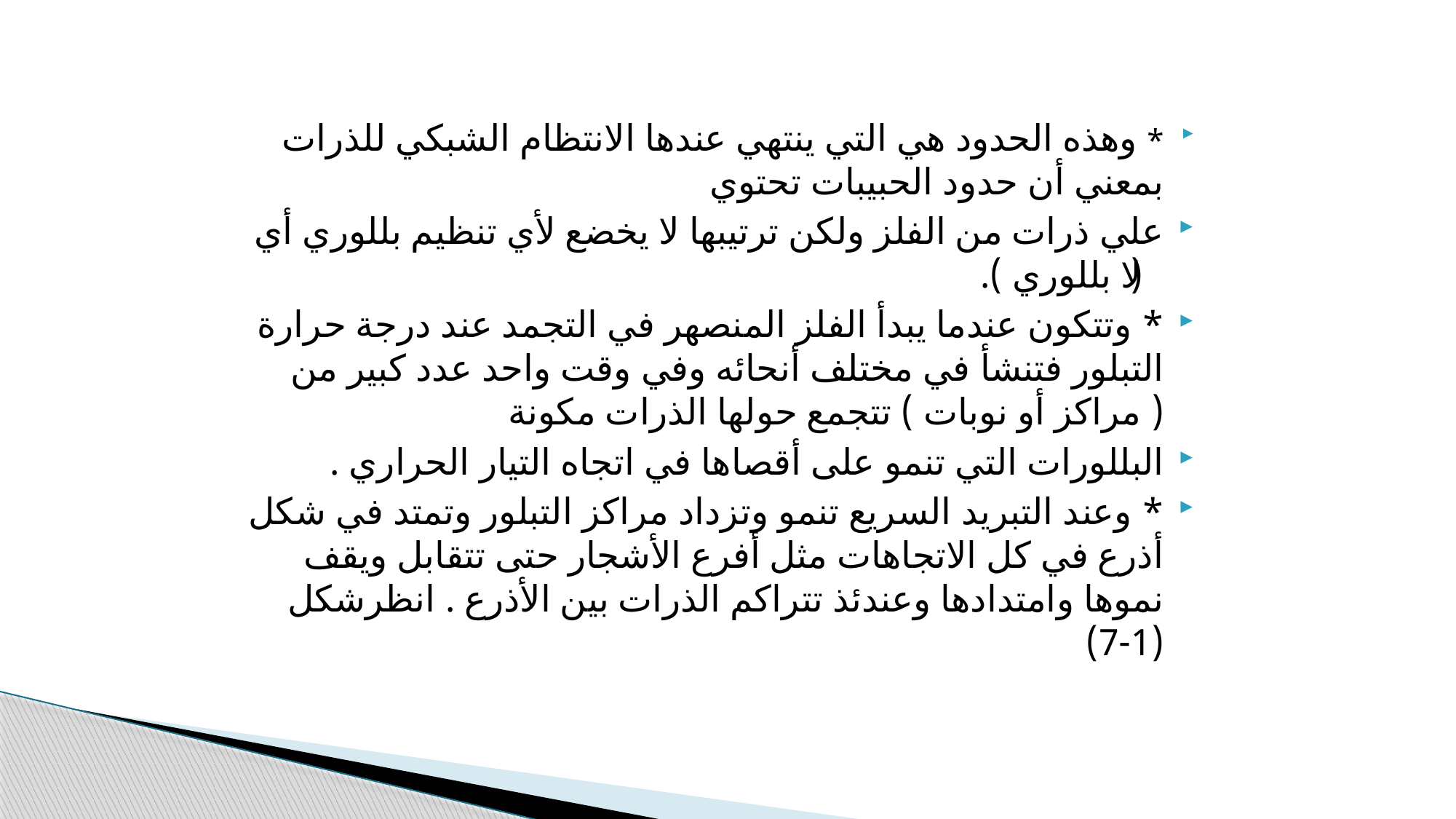

* وهذه الحدود هي التي ينتهي عندها الانتظام الشبكي للذرات بمعني أن حدود الحبيبات تحتوي
علي ذرات من الفلز ولكن ترتيبها لا يخضع لأي تنظيم بللوري أي ( لا بللوري ).
* وتتكون عندما يبدأ الفلز المنصهر في التجمد عند درجة حرارة التبلور فتنشأ في مختلف أنحائه وفي وقت واحد عدد كبير من ( مراكز أو نوبات ) تتجمع حولها الذرات مكونة
البللورات التي تنمو على أقصاها في اتجاه التيار الحراري .
* وعند التبريد السريع تنمو وتزداد مراكز التبلور وتمتد في شكل أذرع في كل الاتجاهات مثل أفرع الأشجار حتى تتقابل ويقف نموها وامتدادها وعندئذ تتراكم الذرات بين الأذرع . انظرشکل (1-7)